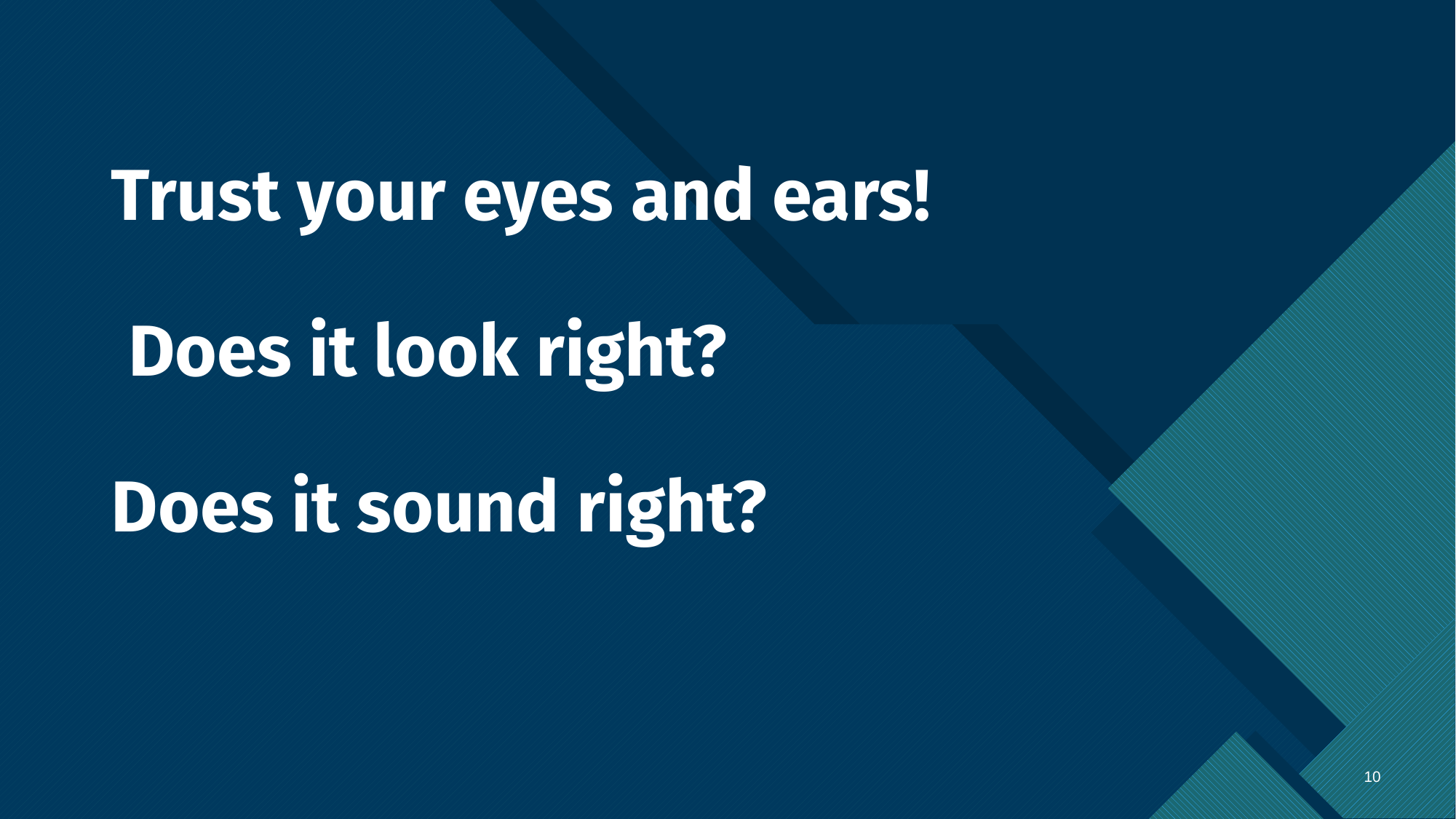

# Trust your eyes and ears! Does it look right? Does it sound right?
10